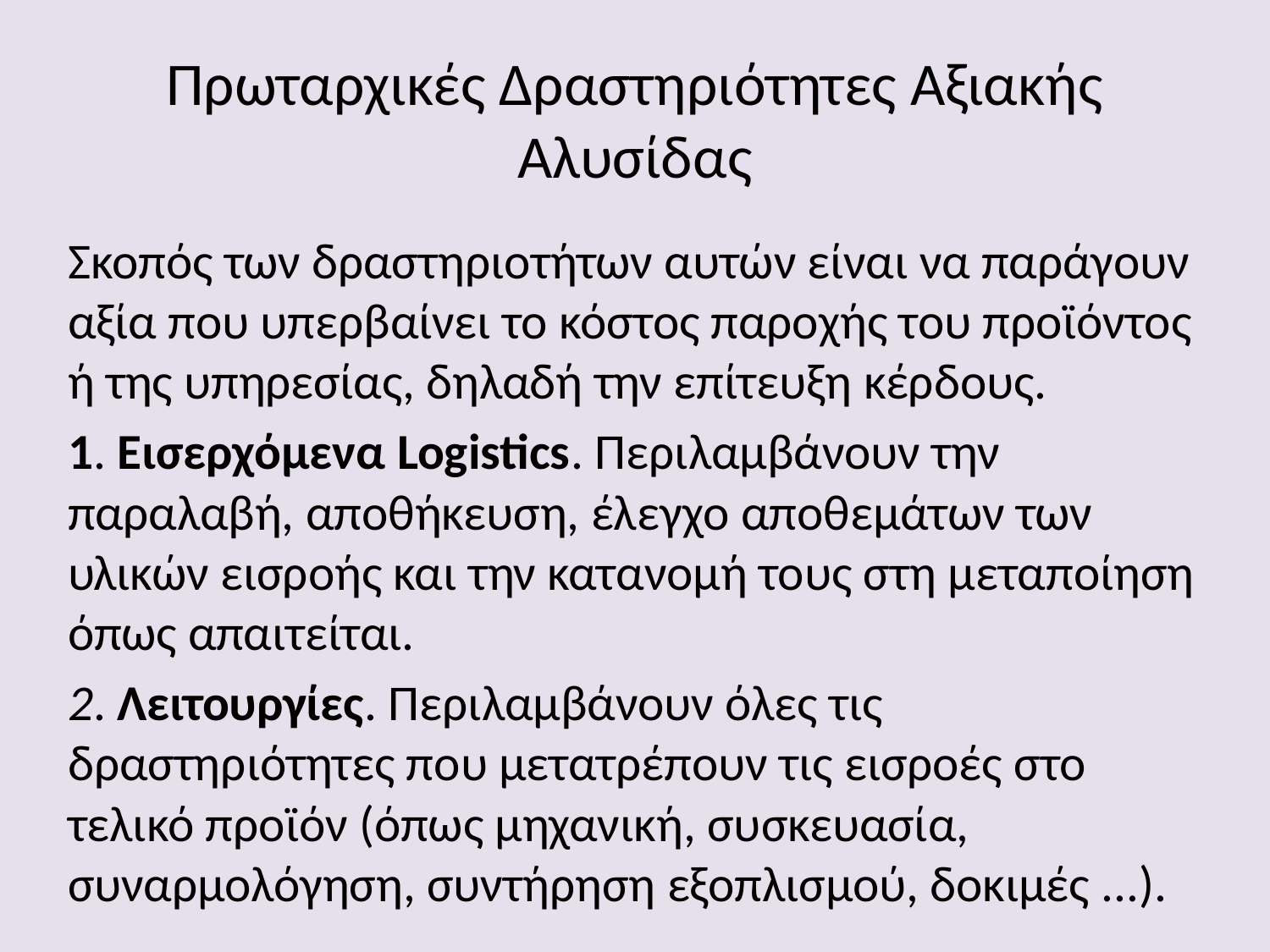

# Πρωταρχικές Δραστηριότητες Αξιακής Αλυσίδας
Σκοπός των δραστηριοτήτων αυτών είναι να παράγουν αξία που υπερβαίνει το κόστος παροχής του προϊόντος ή της υπηρεσίας, δηλαδή την επίτευξη κέρδους.
1. Εισερχόμενα Logistics. Περιλαμβάνουν την παραλαβή, αποθήκευση, έλεγχο αποθεμάτων των υλικών εισροής και την κατανομή τους στη μεταποίηση όπως απαιτείται.
2. Λειτουργίες. Περιλαμβάνουν όλες τις δραστηριότητες που μετατρέπουν τις εισροές στο τελικό προϊόν (όπως μηχανική, συσκευασία, συναρμολόγηση, συντήρηση εξοπλισμού, δοκιμές ...).